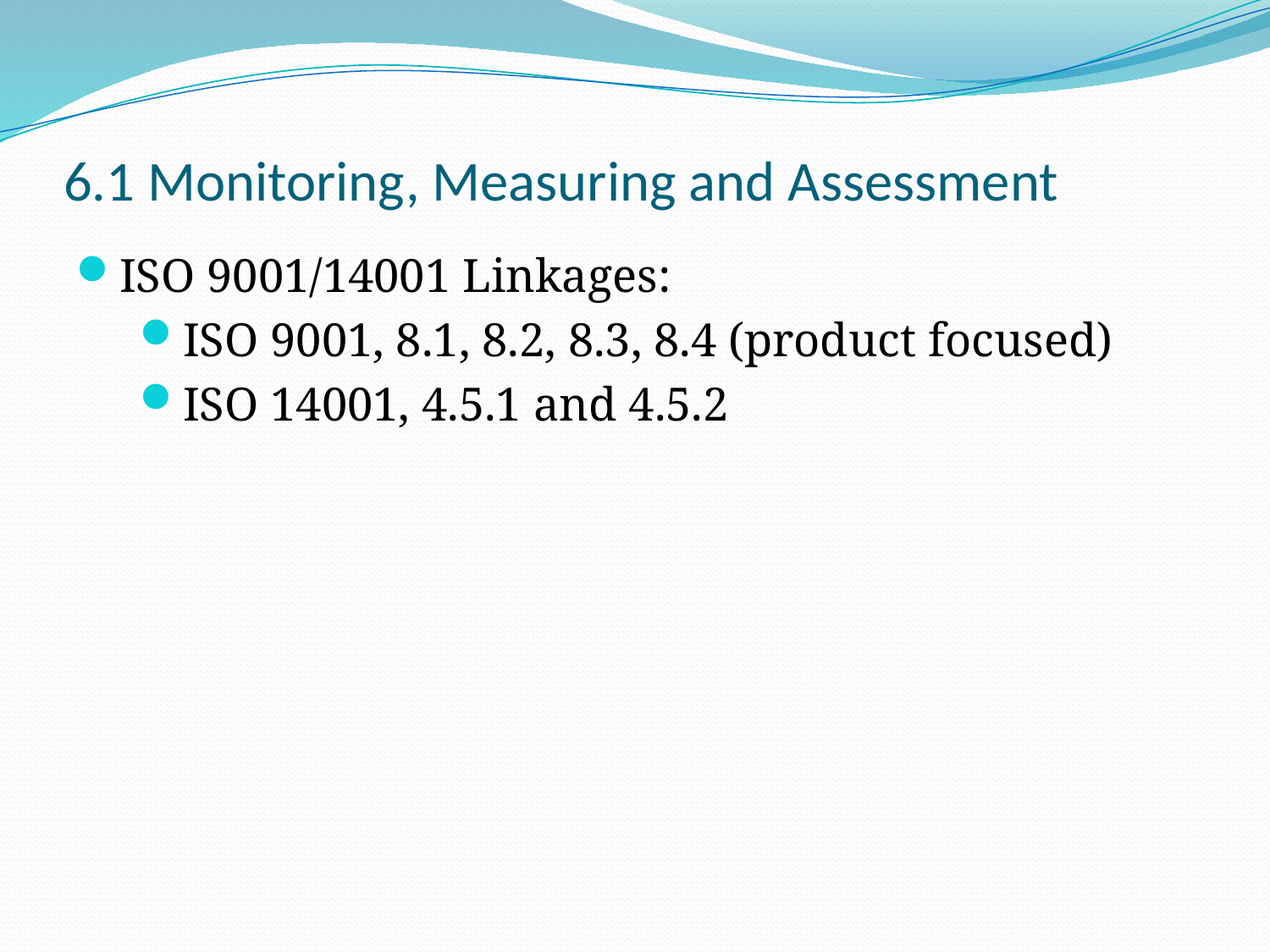

6.1 Monitoring, Measuring and Assessment
ISO 9001/14001 Linkages:
ISO 9001, 8.1, 8.2, 8.3, 8.4 (product focused)
ISO 14001, 4.5.1 and 4.5.2